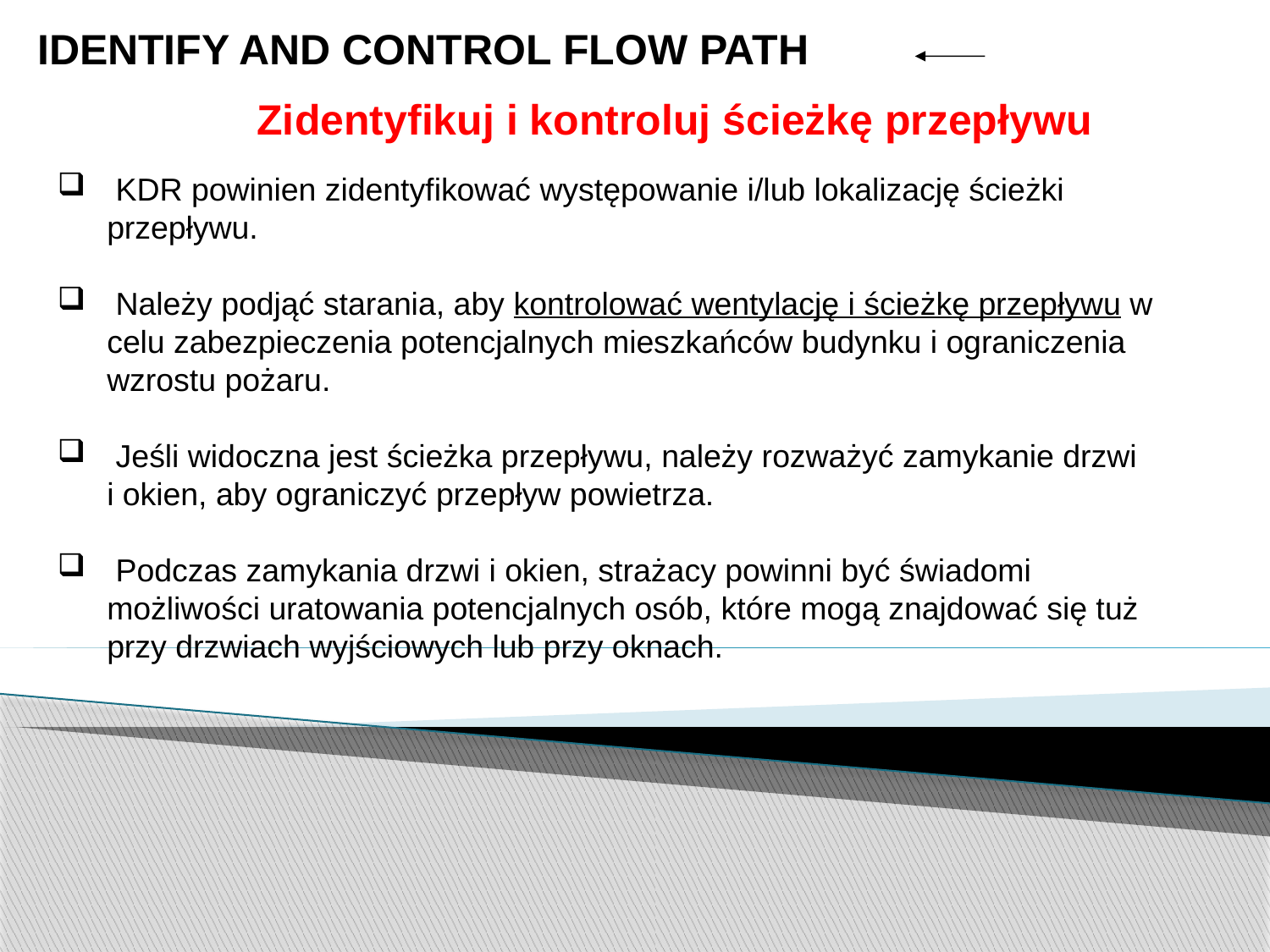

IDENTIFY AND CONTROL FLOW PATH

Zidentyfikuj i kontroluj ścieżkę przepływu

 KDR powinien zidentyfikować występowanie i/lub lokalizację ścieżki przepływu.

 Należy podjąć starania, aby kontrolować wentylację i ścieżkę przepływu w celu zabezpieczenia potencjalnych mieszkańców budynku i ograniczenia wzrostu pożaru.

 Jeśli widoczna jest ścieżka przepływu, należy rozważyć zamykanie drzwi
i okien, aby ograniczyć przepływ powietrza.

 Podczas zamykania drzwi i okien, strażacy powinni być świadomi możliwości uratowania potencjalnych osób, które mogą znajdować się tuż przy drzwiach wyjściowych lub przy oknach.